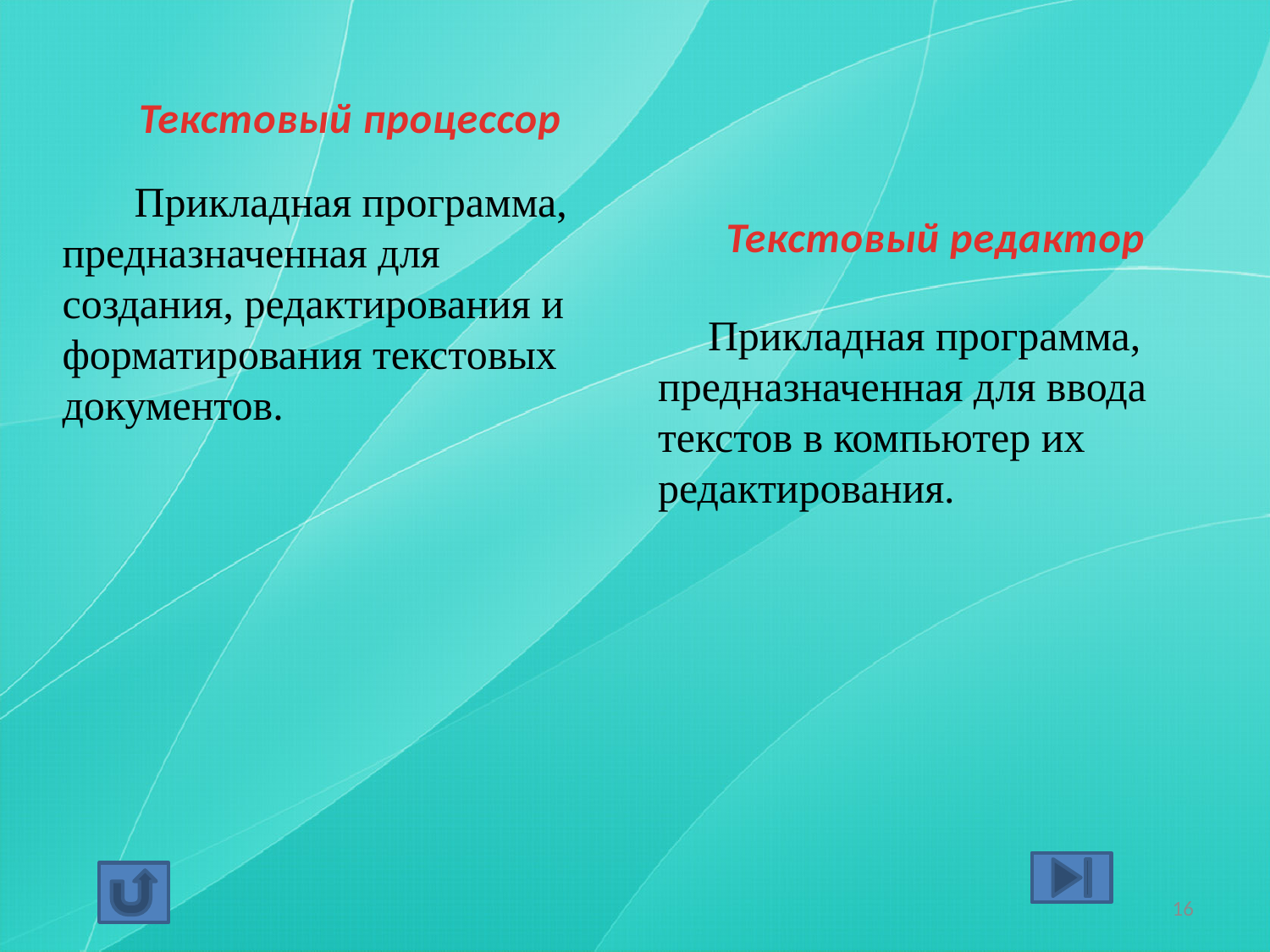

Текстовый процессор
 Прикладная программа, предназначенная для создания, редактирования и форматирования текстовых документов.

Текстовый редактор
Прикладная программа, предназначенная для ввода текстов в компьютер их редактирования.

16